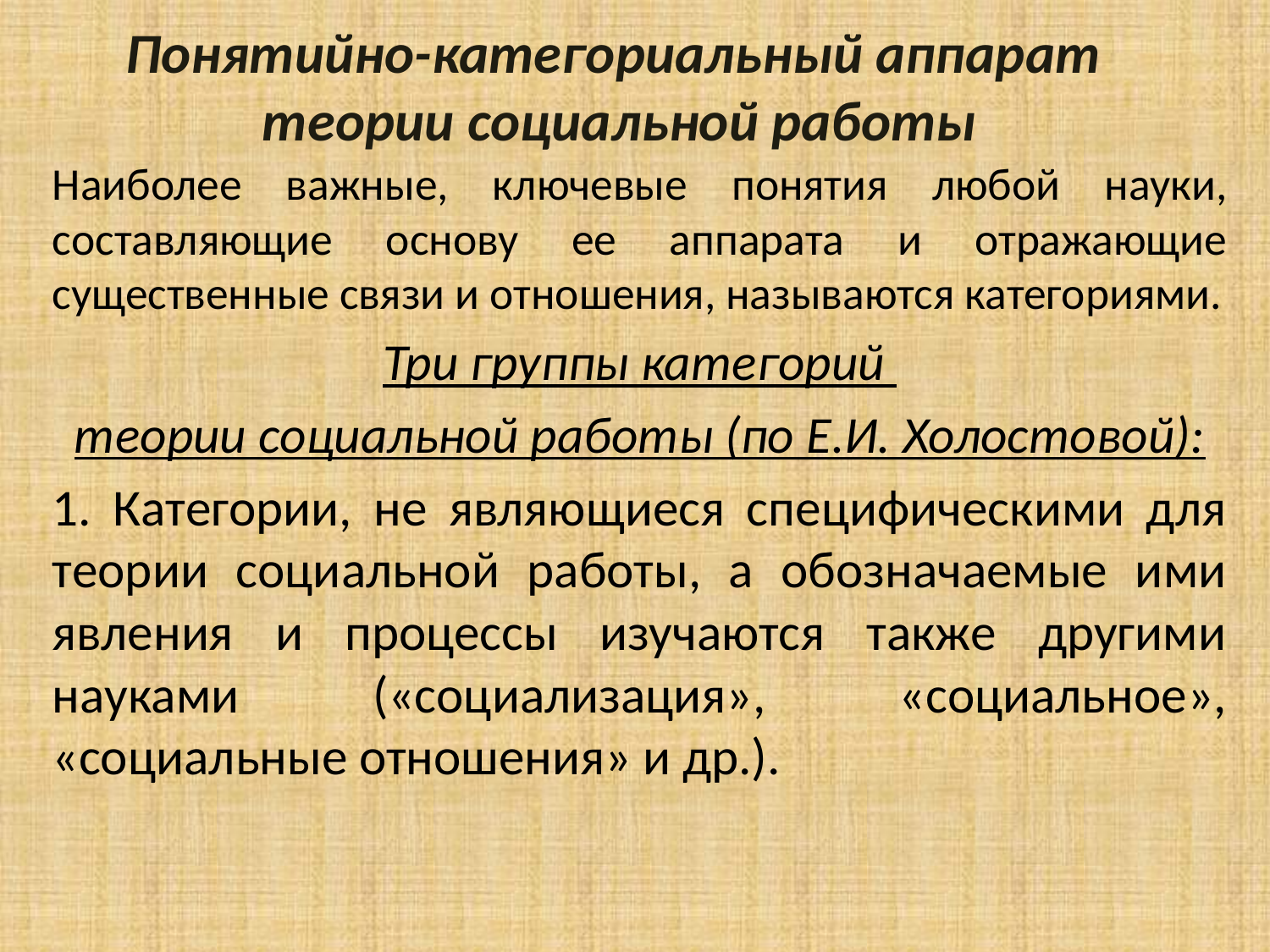

# Понятийно-категориальный аппарат теории социальной работы
Наиболее важные, ключевые понятия любой науки, составляющие основу ее аппарата и отражающие существенные связи и отношения, называются категориями.
Три группы категорий
теории социальной работы (по Е.И. Холостовой):
1. Категории, не являющиеся специфическими для теории социальной работы, а обозначаемые ими явления и процессы изучаются также другими науками («социализация», «социальное», «социальные отношения» и др.).